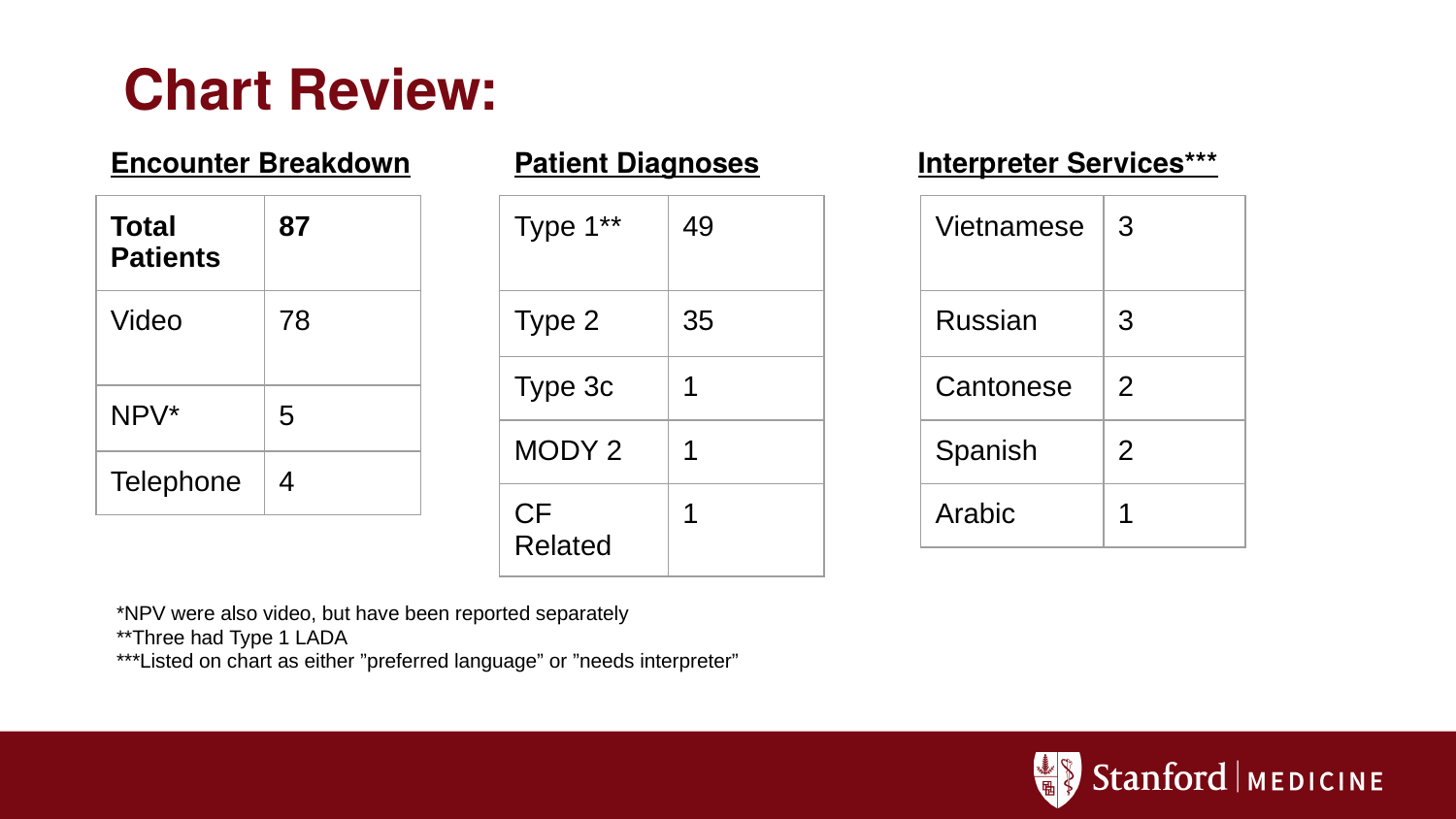

# Chart Review:
Encounter Breakdown
Patient Diagnoses
Interpreter Services***
| Total Patients | 87 |
| --- | --- |
| Video | 78 |
| NPV\* | 5 |
| Telephone | 4 |
| Type 1\*\* | 49 |
| --- | --- |
| Type 2 | 35 |
| Type 3c | 1 |
| MODY 2 | 1 |
| CF Related | 1 |
| Vietnamese | 3 |
| --- | --- |
| Russian | 3 |
| Cantonese | 2 |
| Spanish | 2 |
| Arabic | 1 |
*NPV were also video, but have been reported separately
**Three had Type 1 LADA
***Listed on chart as either ”preferred language” or ”needs interpreter”